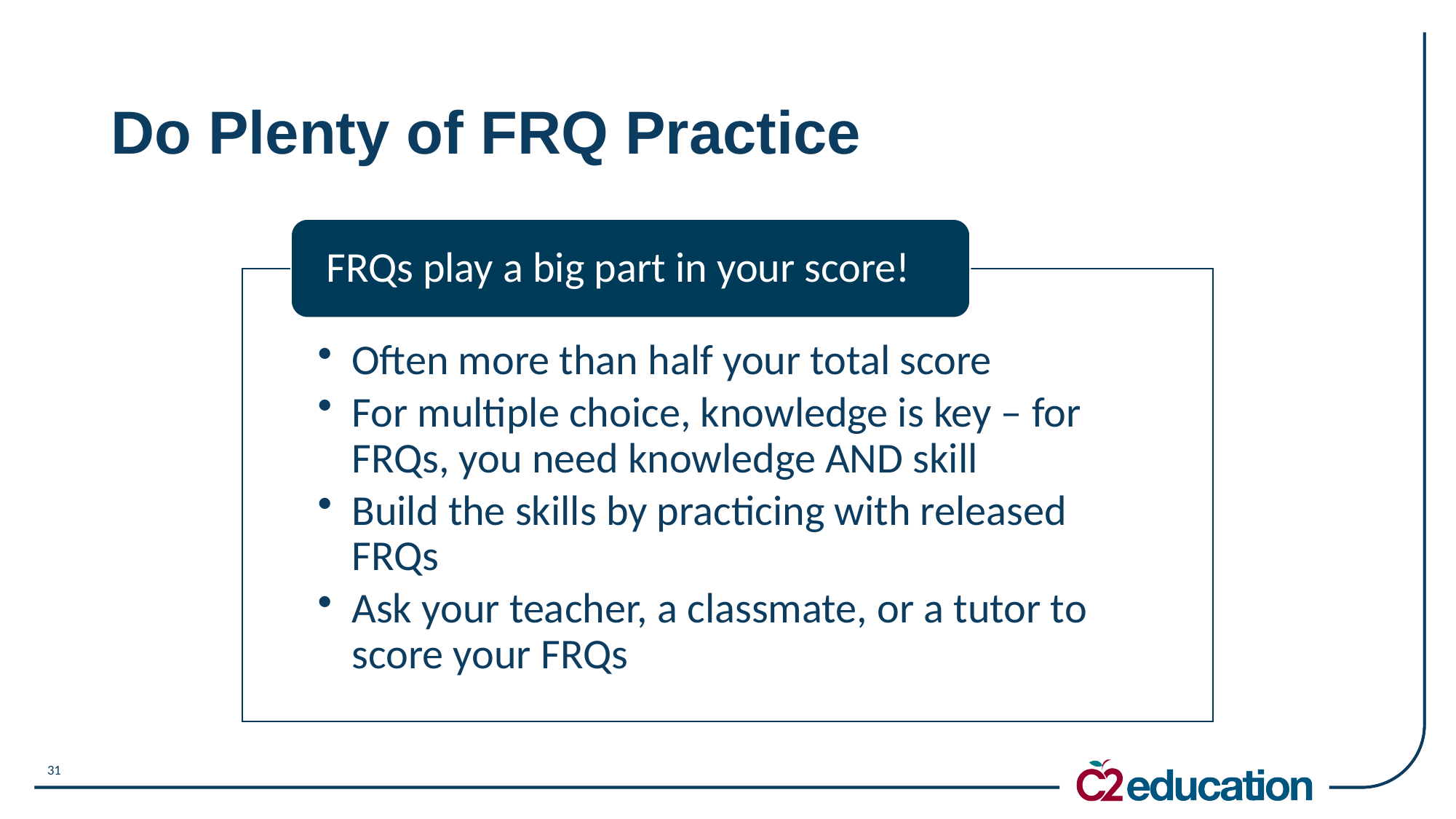

# Do Plenty of FRQ Practice
Often more than half your total score
For multiple choice, knowledge is key – for FRQs, you need knowledge AND skill
Build the skills by practicing with released FRQs
Ask your teacher, a classmate, or a tutor to score your FRQs
FRQs play a big part in your score!
31